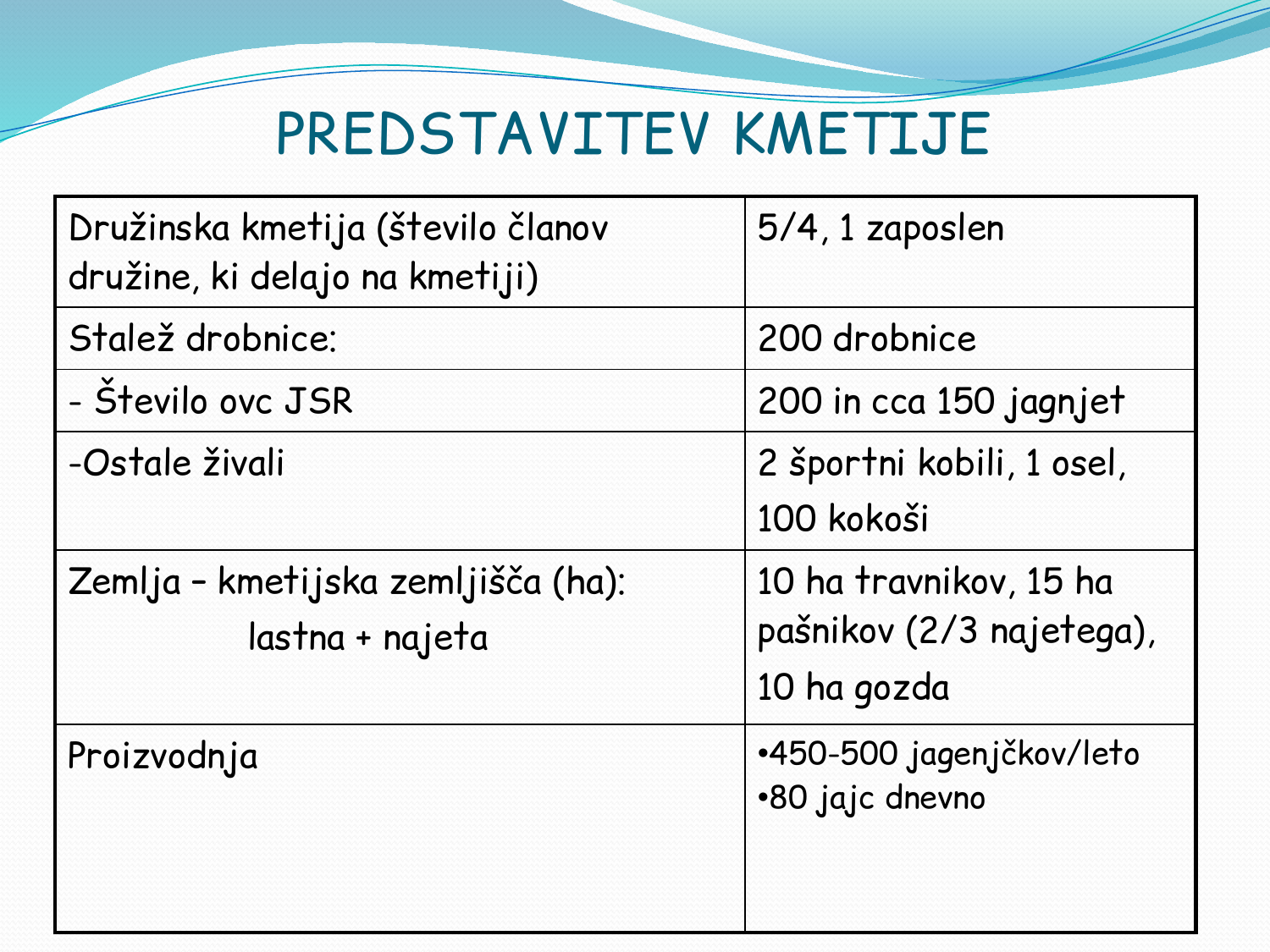

# PREDSTAVITEV KMETIJE
| Družinska kmetija (število članov družine, ki delajo na kmetiji) | 5/4, 1 zaposlen |
| --- | --- |
| Stalež drobnice: | 200 drobnice |
| - Število ovc JSR | 200 in cca 150 jagnjet |
| -Ostale živali | 2 športni kobili, 1 osel, 100 kokoši |
| Zemlja – kmetijska zemljišča (ha): lastna + najeta | 10 ha travnikov, 15 ha pašnikov (2/3 najetega), 10 ha gozda |
| Proizvodnja | 450-500 jagenjčkov/leto 80 jajc dnevno |
|  |  |